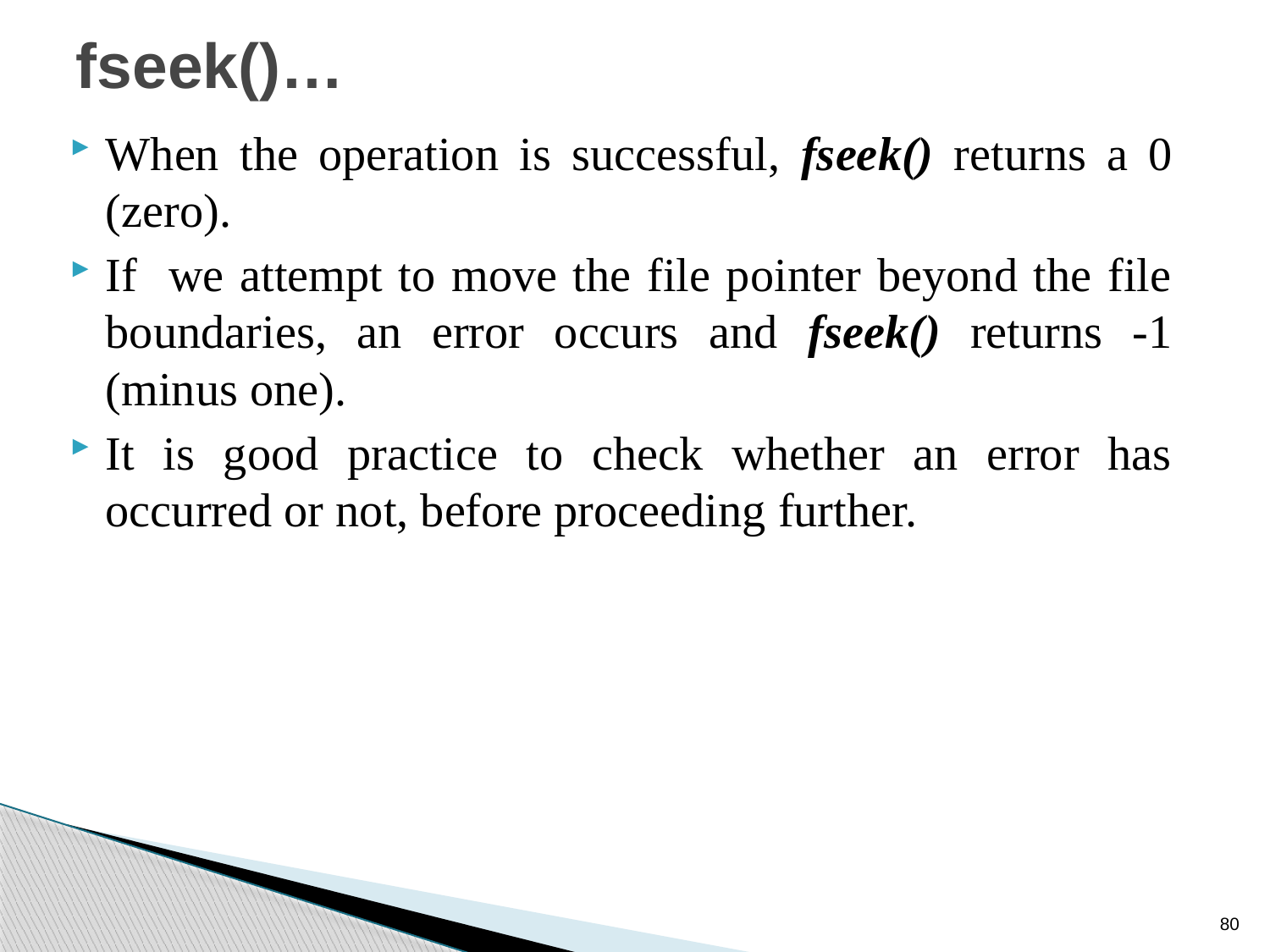

# fseek()…
When the operation is successful, fseek() returns a 0 (zero).
If  we attempt to move the file pointer beyond the file boundaries, an error occurs and fseek() returns -1 (minus one).
It is good practice to check whether an error has occurred or not, before proceeding further.
80